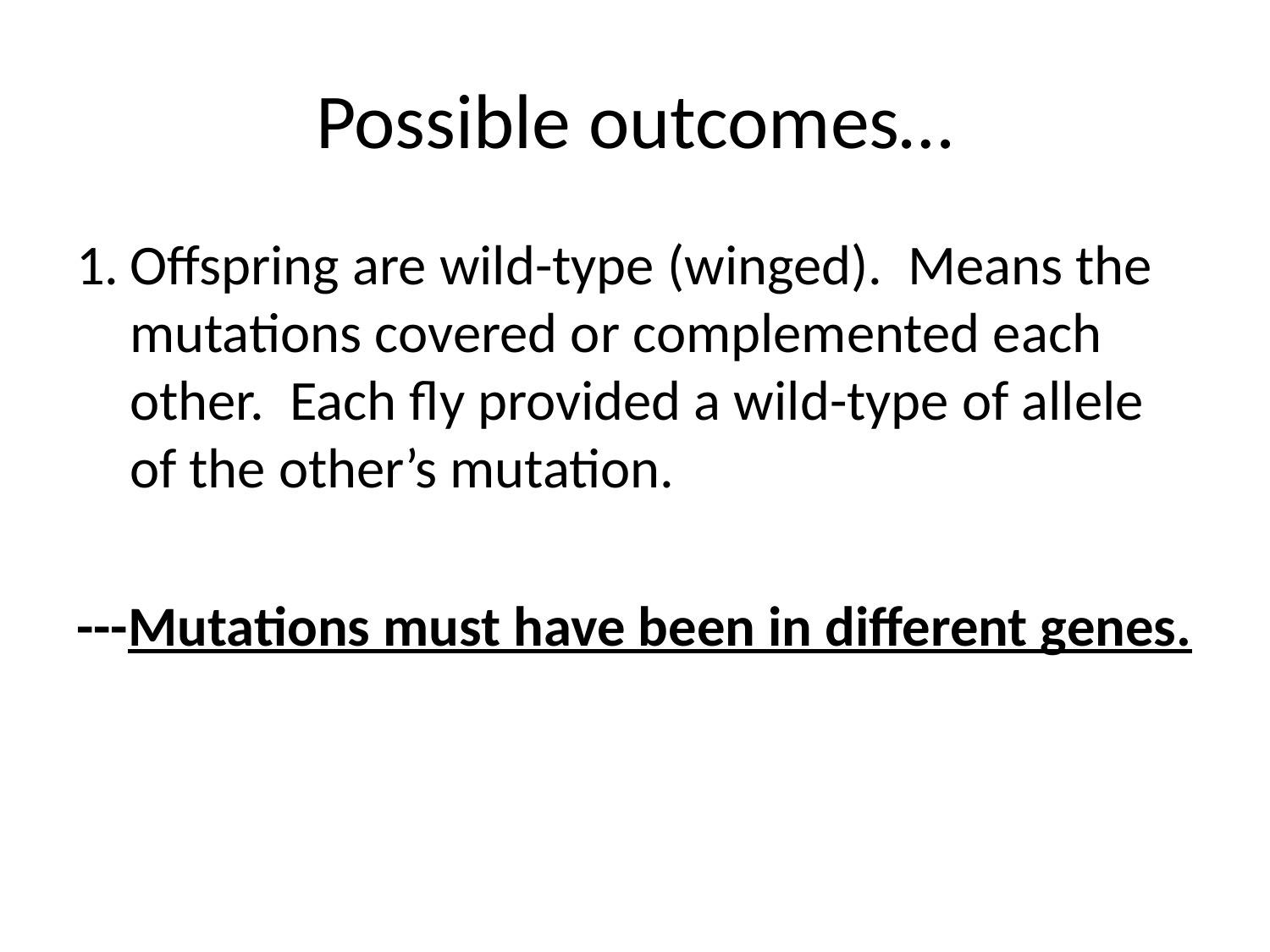

Possible outcomes…
Offspring are wild-type (winged).  Means the mutations covered or complemented each other.  Each fly provided a wild-type of allele of the other’s mutation.

---Mutations must have been in different genes.